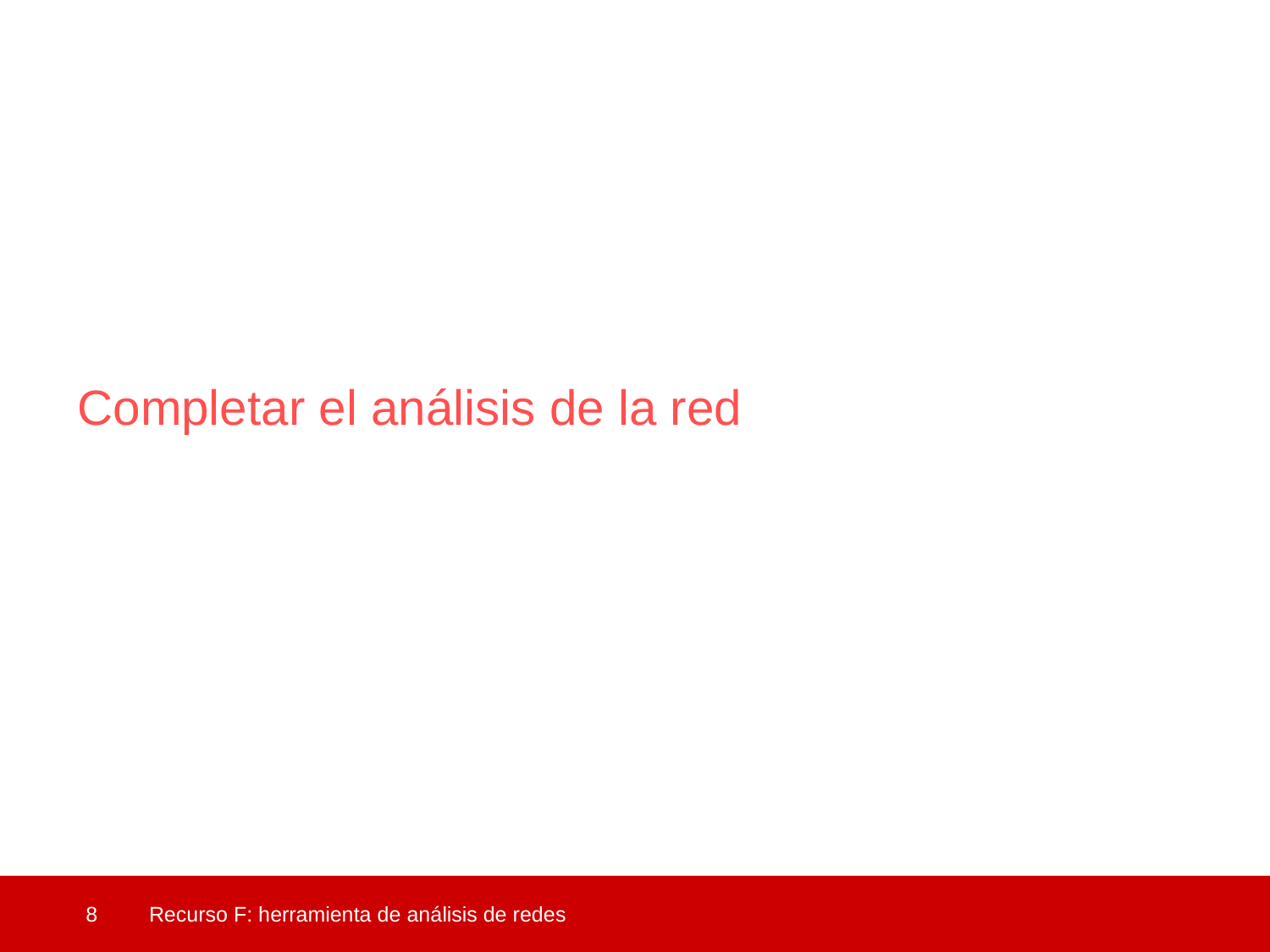

Completar el análisis de la red
  8
Recurso F: herramienta de análisis de redes